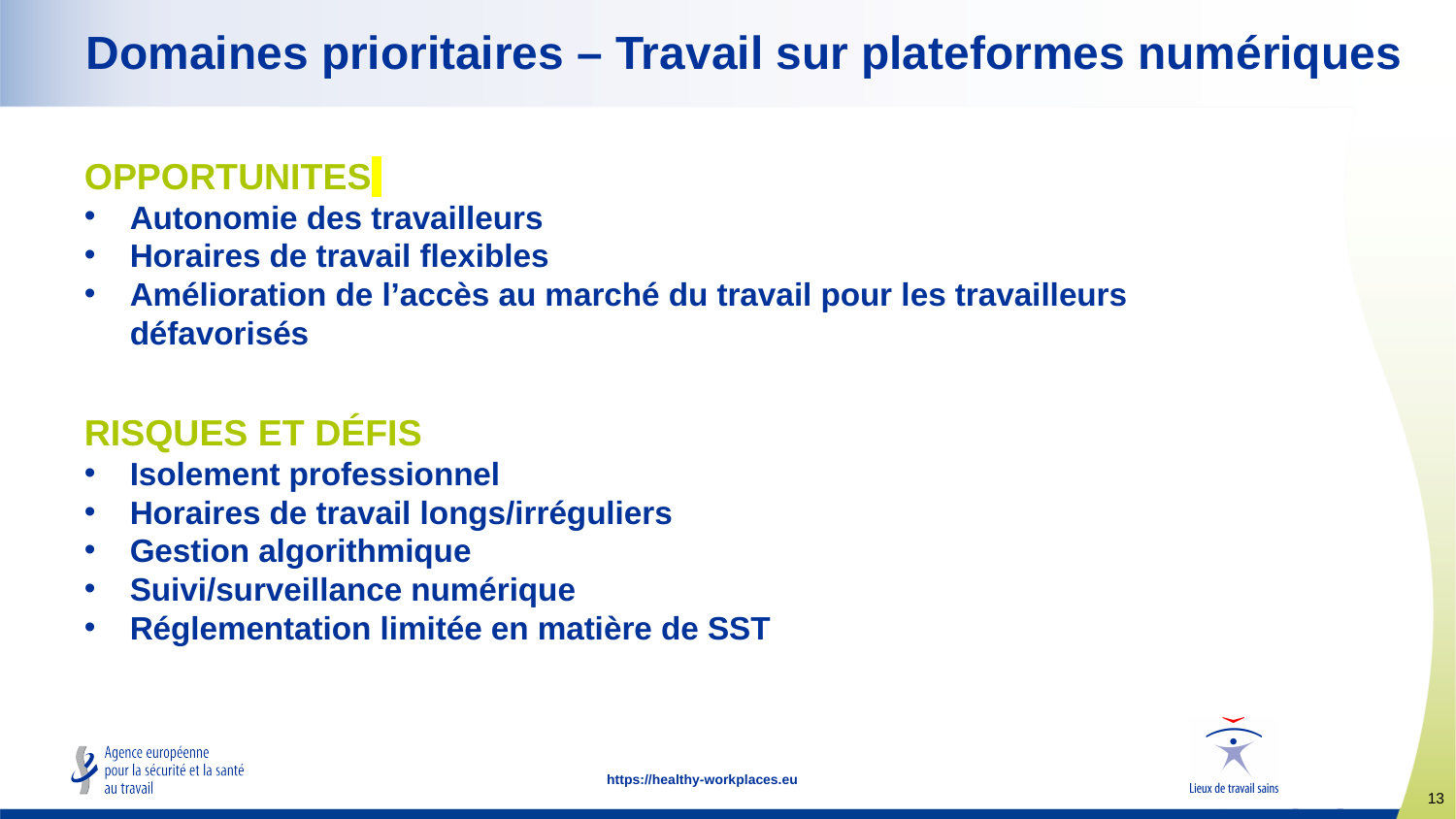

# Domaines prioritaires – Travail sur plateformes numériques
OPPORTUNITES
Autonomie des travailleurs
Horaires de travail flexibles
Amélioration de l’accès au marché du travail pour les travailleurs défavorisés

RISQUES ET DÉFIS
Isolement professionnel
Horaires de travail longs/irréguliers
Gestion algorithmique
Suivi/surveillance numérique
Réglementation limitée en matière de SST